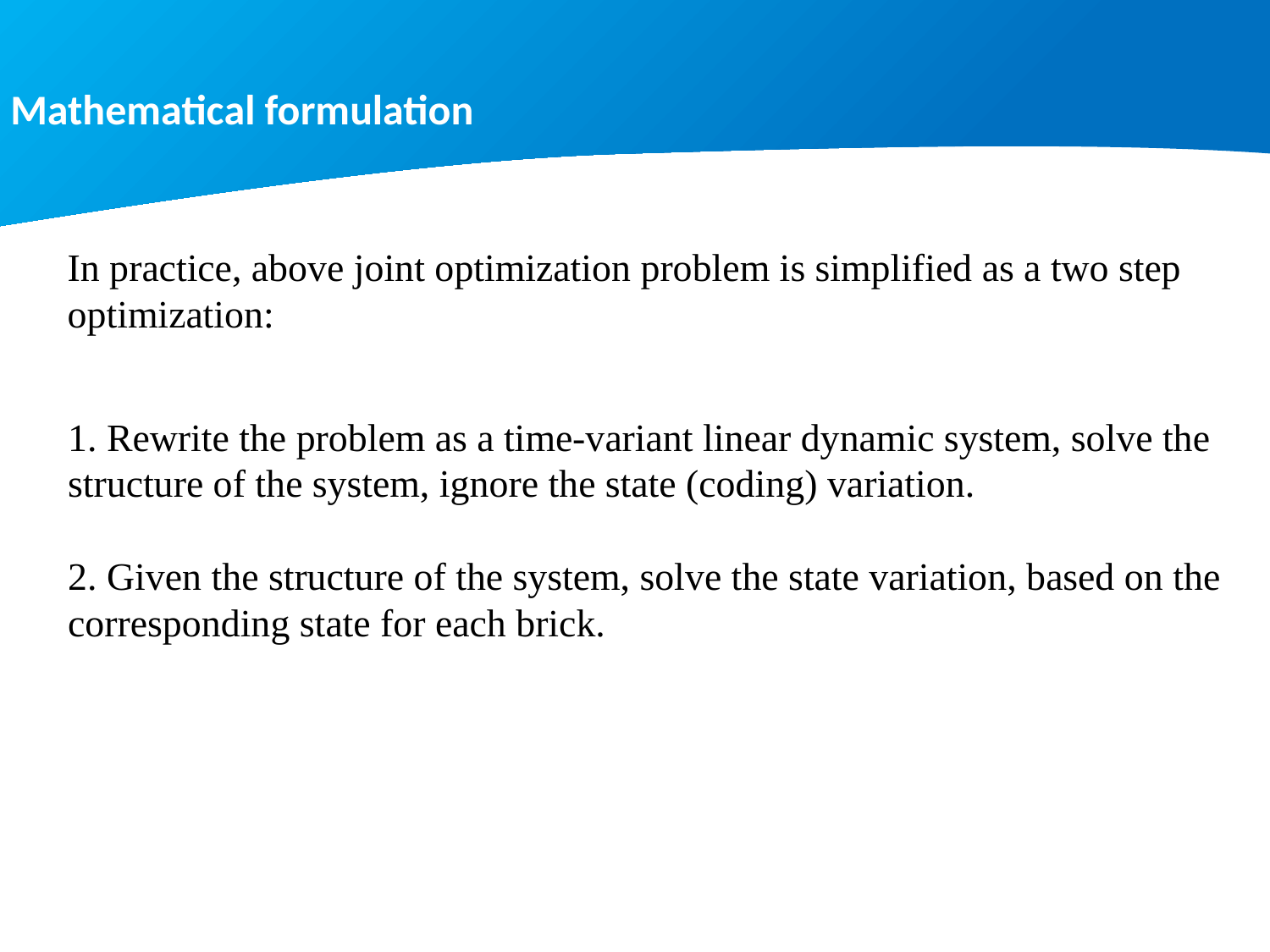

Mathematical formulation
In practice, above joint optimization problem is simplified as a two step optimization:

1. Rewrite the problem as a time-variant linear dynamic system, solve the structure of the system, ignore the state (coding) variation.

2. Given the structure of the system, solve the state variation, based on the corresponding state for each brick.